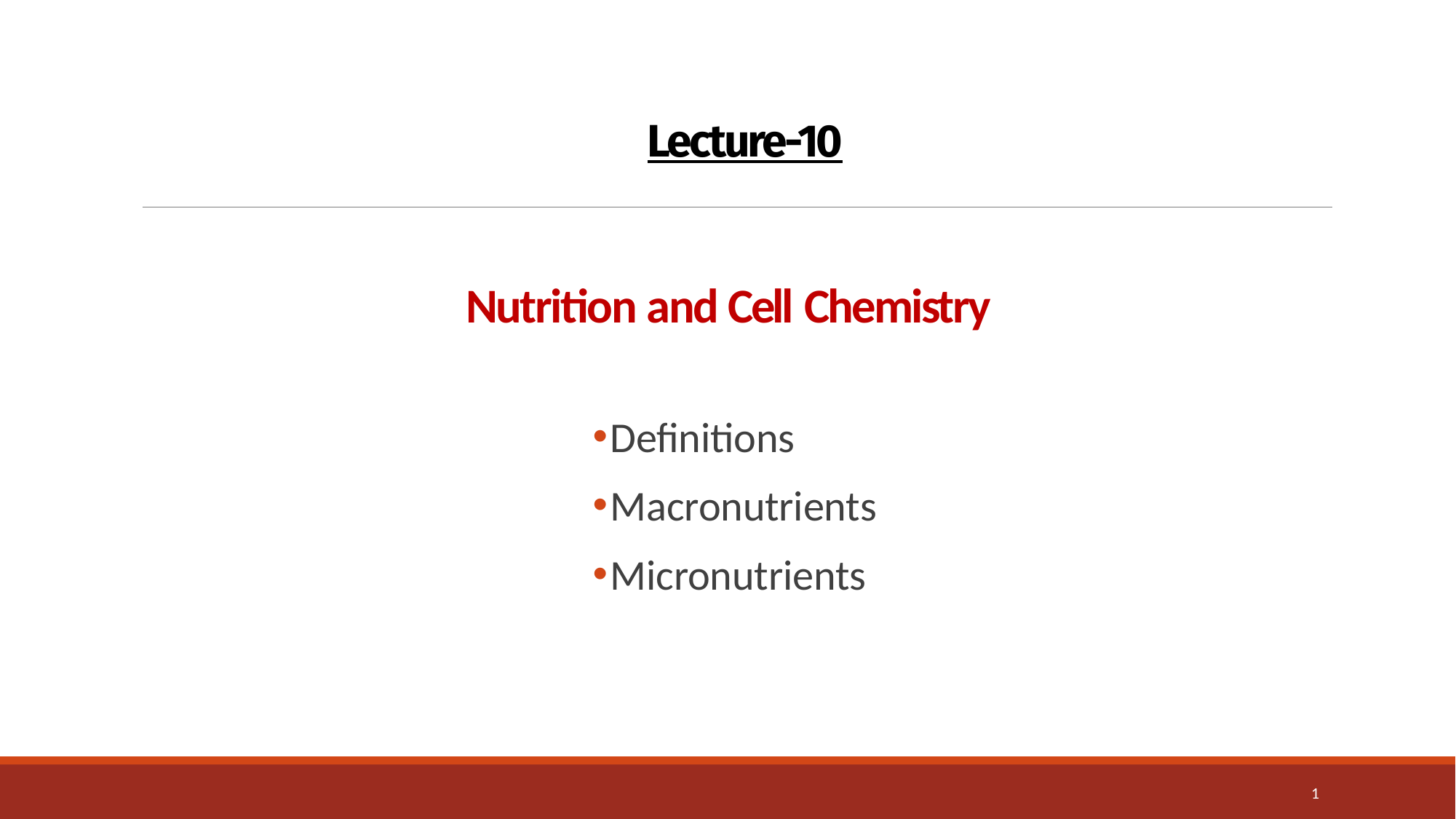

# Lecture-10
Nutrition and Cell Chemistry
Definitions
Macronutrients
Micronutrients
1